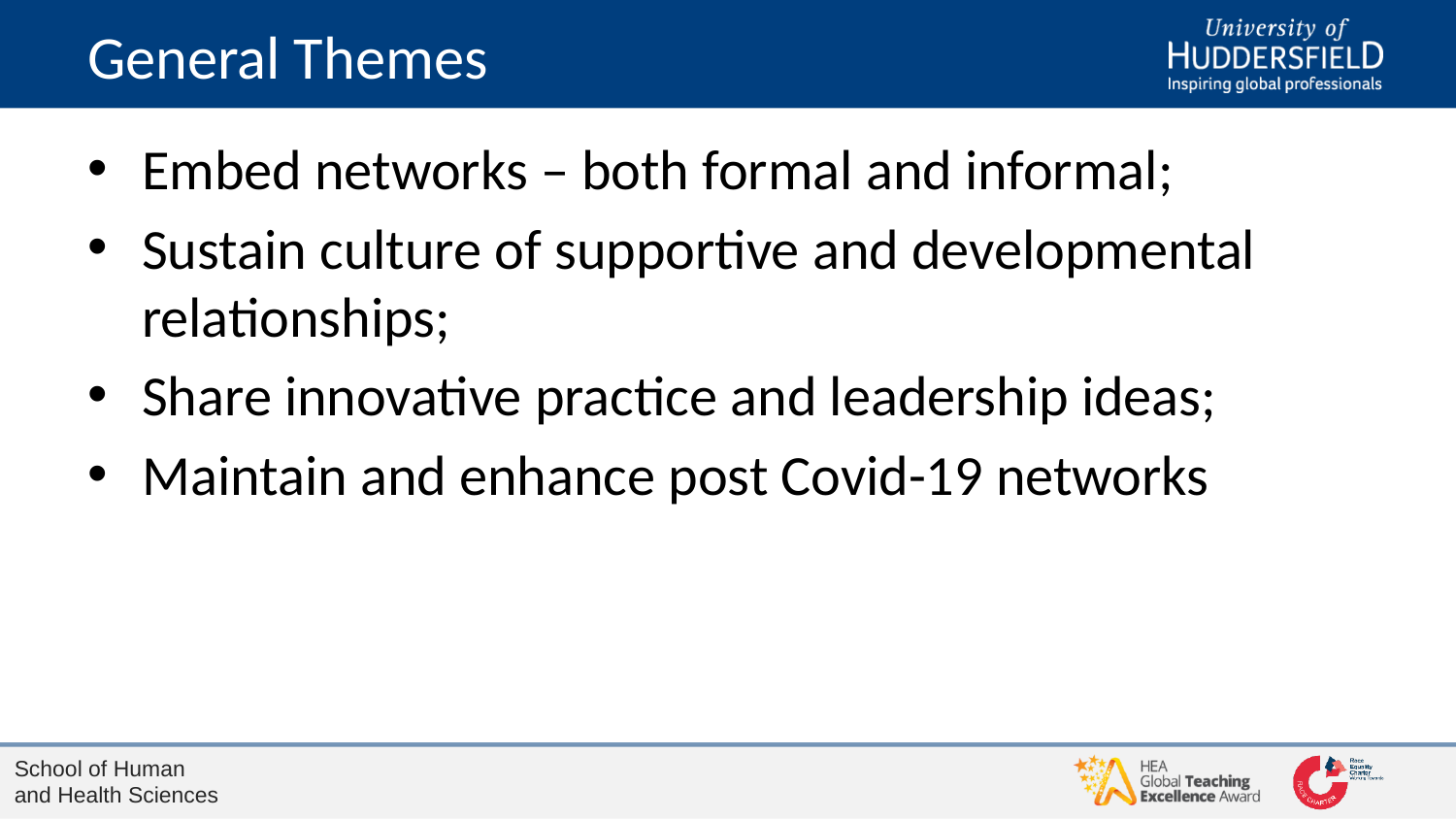

# General Themes
Embed networks – both formal and informal;
Sustain culture of supportive and developmental relationships;
Share innovative practice and leadership ideas;
Maintain and enhance post Covid-19 networks